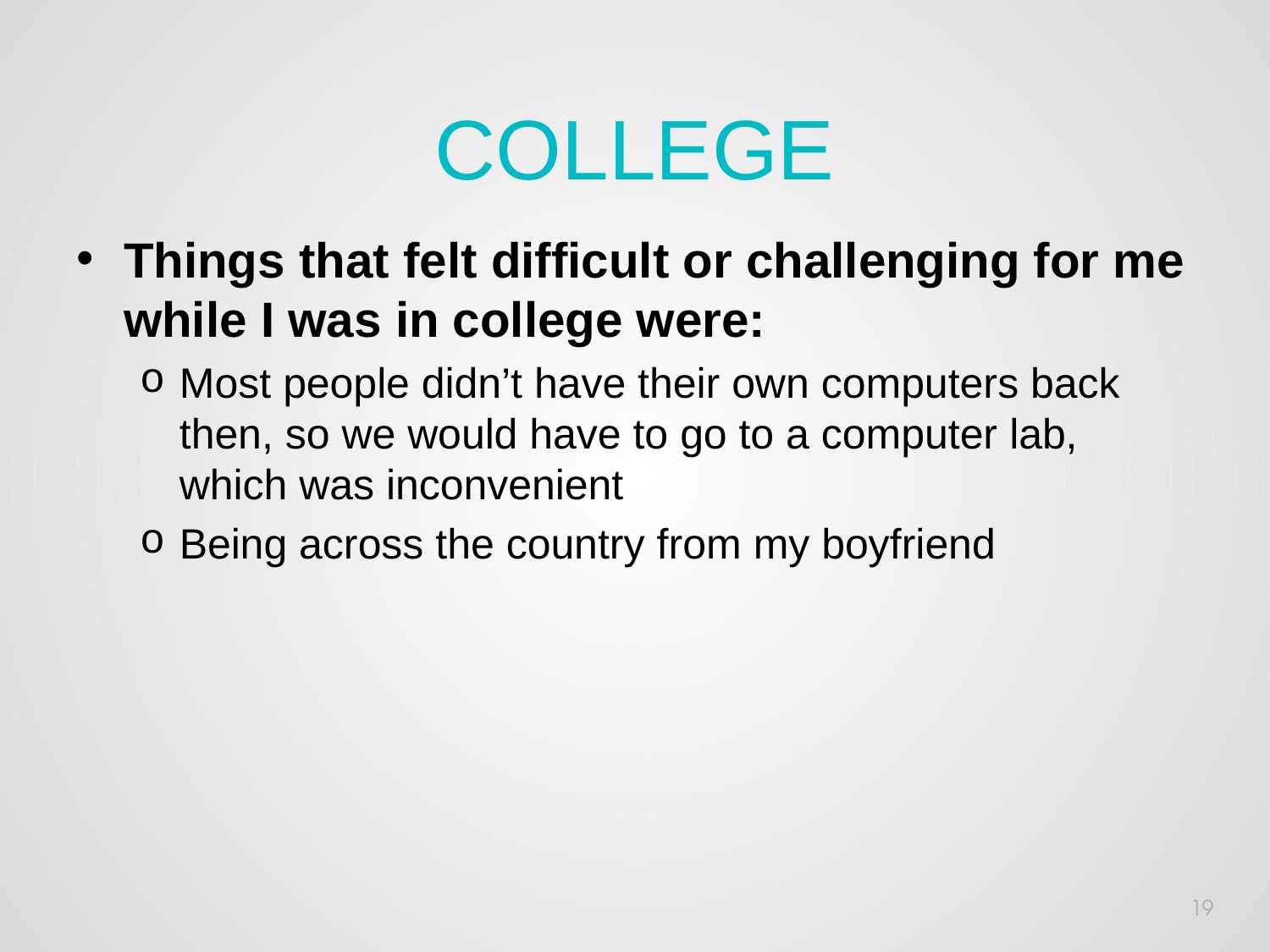

# College
Things that felt difficult or challenging for me while I was in college were:
Most people didn’t have their own computers back then, so we would have to go to a computer lab, which was inconvenient
Being across the country from my boyfriend

19